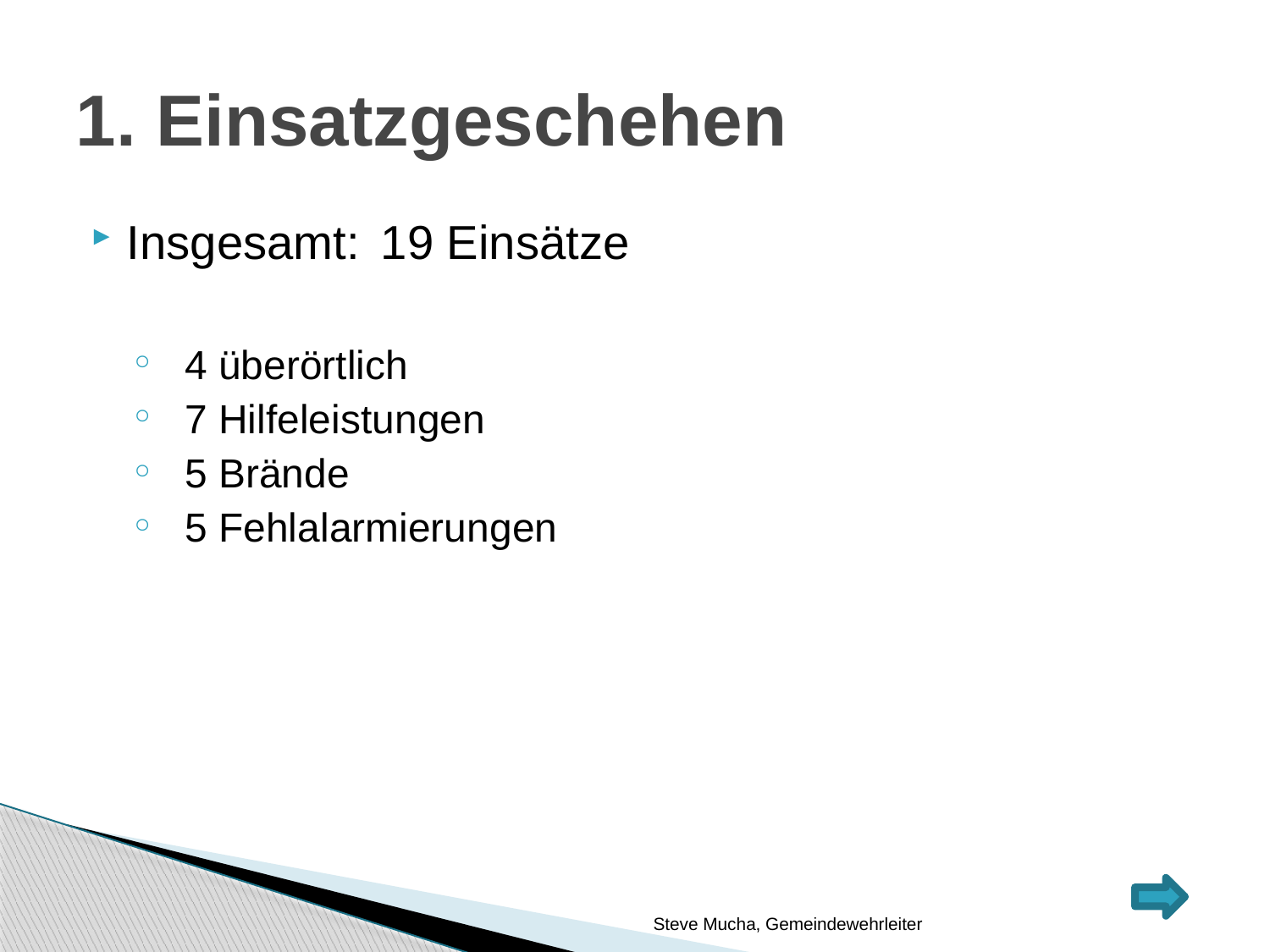

# 1. Einsatzgeschehen
Insgesamt:	19 Einsätze

  4 überörtlich
  7 Hilfeleistungen
  5 Brände
  5 Fehlalarmierungen

Steve Mucha, Gemeindewehrleiter